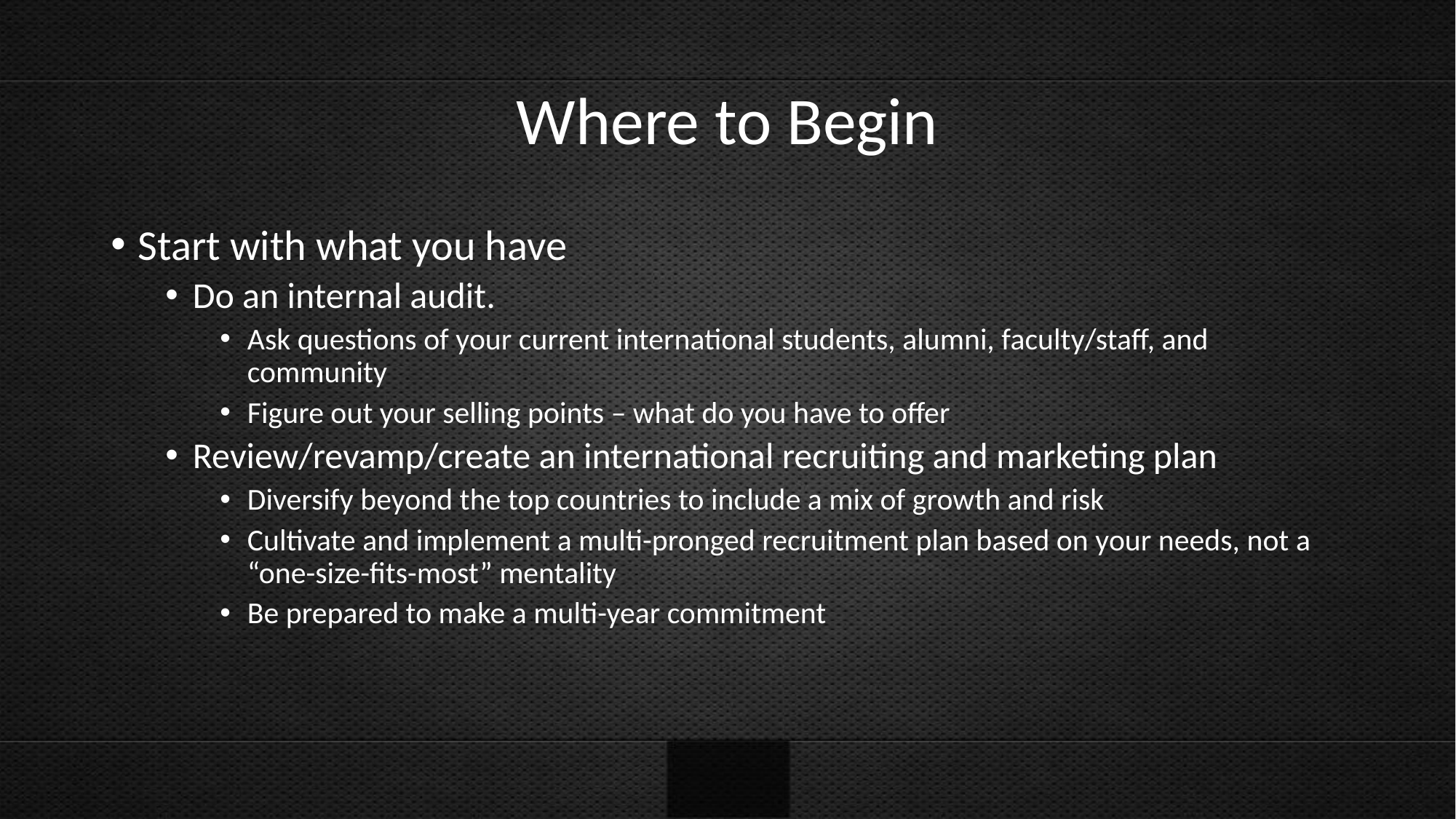

# Where to Begin
Start with what you have
Do an internal audit.
Ask questions of your current international students, alumni, faculty/staff, and community
Figure out your selling points – what do you have to offer
Review/revamp/create an international recruiting and marketing plan
Diversify beyond the top countries to include a mix of growth and risk
Cultivate and implement a multi-pronged recruitment plan based on your needs, not a “one-size-fits-most” mentality
Be prepared to make a multi-year commitment